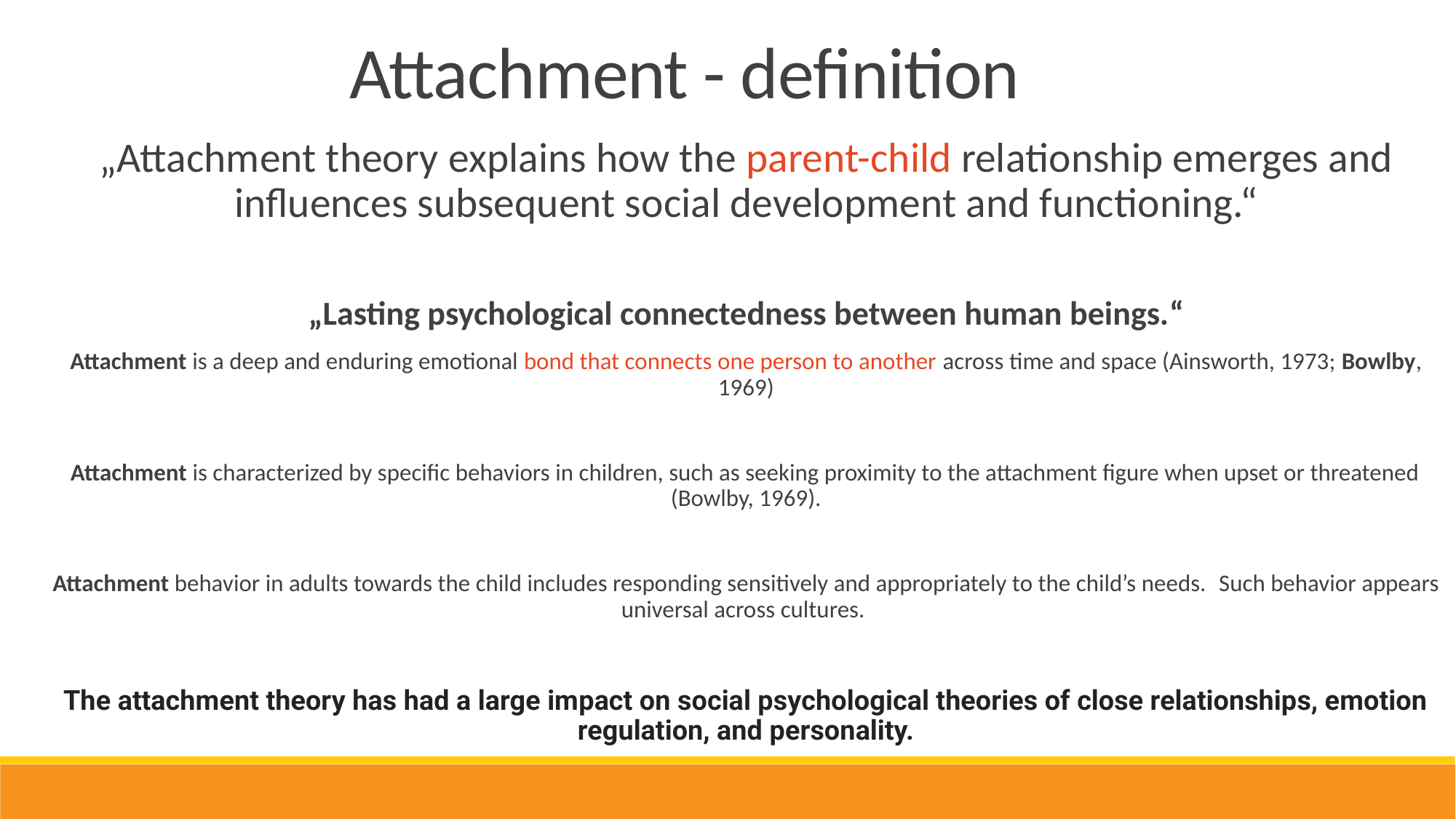

Attachment - definition
„Attachment theory explains how the parent-child relationship emerges and influences subsequent social development and functioning.“

„Lasting psychological connectedness between human beings.“
Attachment is a deep and enduring emotional bond that connects one person to another across time and space (Ainsworth, 1973; Bowlby, 1969)

Attachment is characterized by specific behaviors in children, such as seeking proximity to the attachment figure when upset or threatened (Bowlby, 1969).

Attachment behavior in adults towards the child includes responding sensitively and appropriately to the child’s needs.  Such behavior appears universal across cultures.

The attachment theory has had a large impact on social psychological theories of close relationships, emotion regulation, and personality.